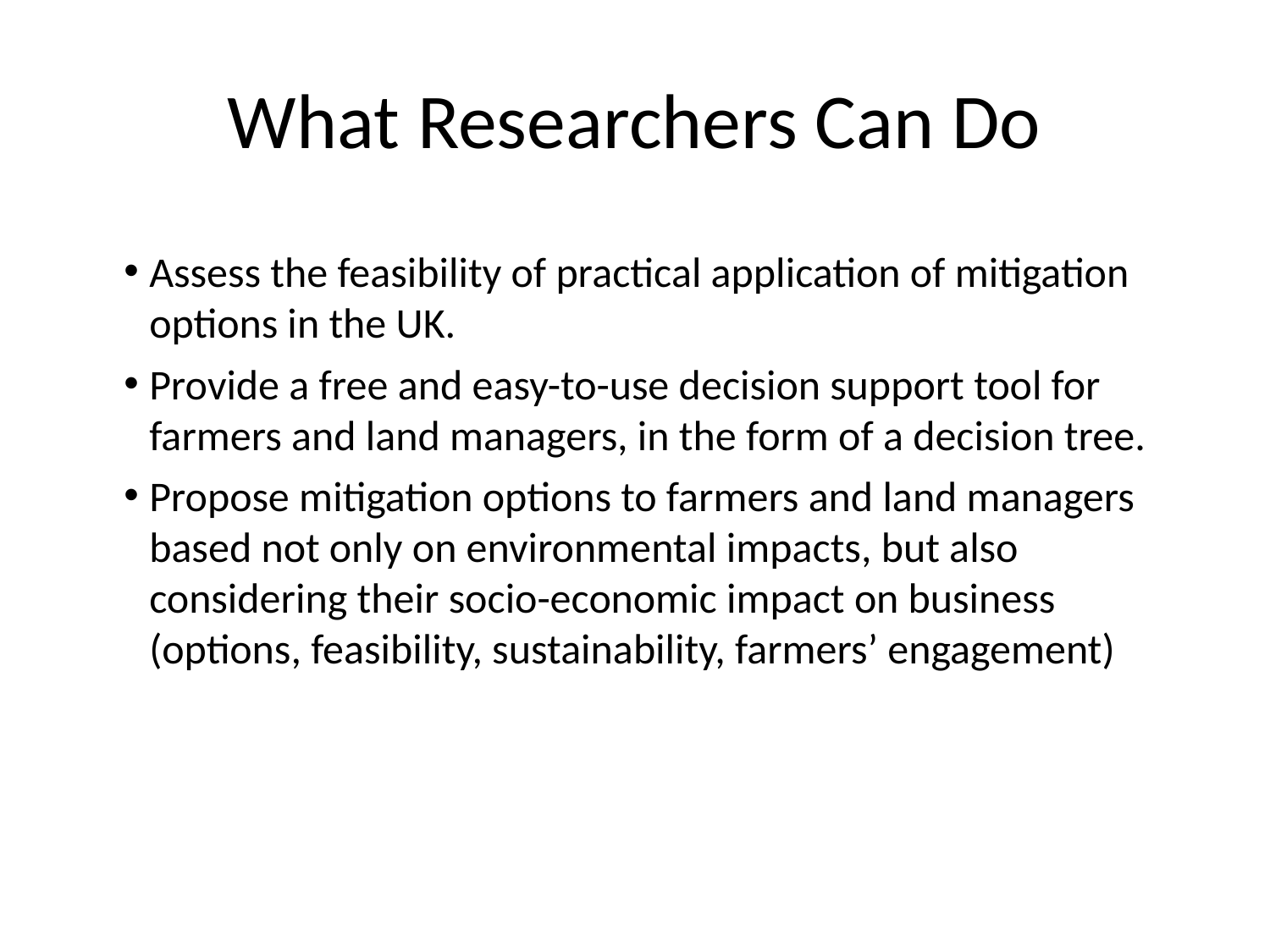

# What Researchers Can Do
Assess the feasibility of practical application of mitigation options in the UK.
Provide a free and easy-to-use decision support tool for farmers and land managers, in the form of a decision tree.
Propose mitigation options to farmers and land managers based not only on environmental impacts, but also considering their socio-economic impact on business (options, feasibility, sustainability, farmers’ engagement)